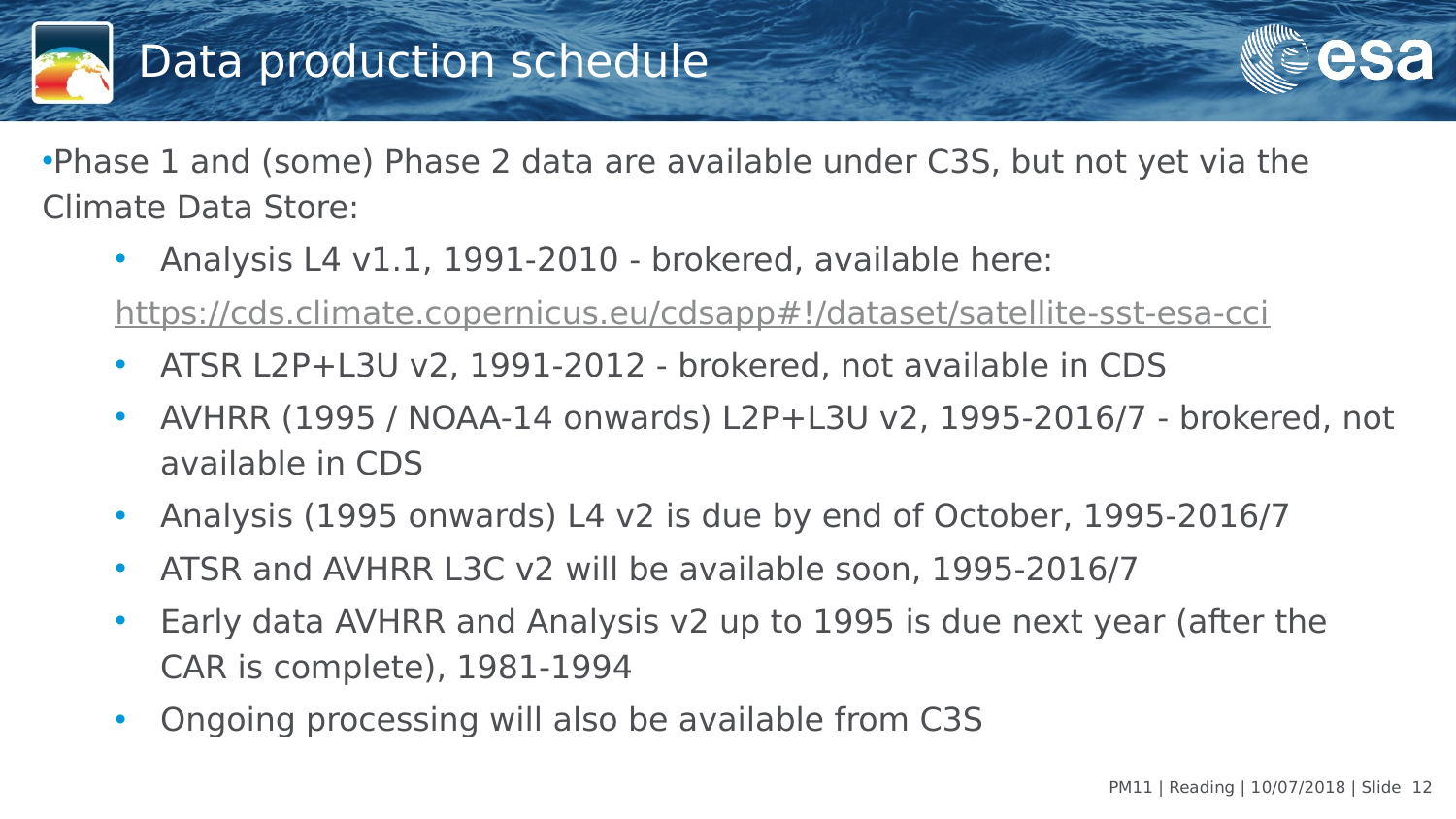

# Data production schedule
Phase 1 and (some) Phase 2 data are available under C3S, but not yet via the Climate Data Store:
Analysis L4 v1.1, 1991-2010 - brokered, available here:
https://cds.climate.copernicus.eu/cdsapp#!/dataset/satellite-sst-esa-cci
ATSR L2P+L3U v2, 1991-2012 - brokered, not available in CDS
AVHRR (1995 / NOAA-14 onwards) L2P+L3U v2, 1995-2016/7 - brokered, not available in CDS
Analysis (1995 onwards) L4 v2 is due by end of October, 1995-2016/7
ATSR and AVHRR L3C v2 will be available soon, 1995-2016/7
Early data AVHRR and Analysis v2 up to 1995 is due next year (after the CAR is complete), 1981-1994
Ongoing processing will also be available from C3S